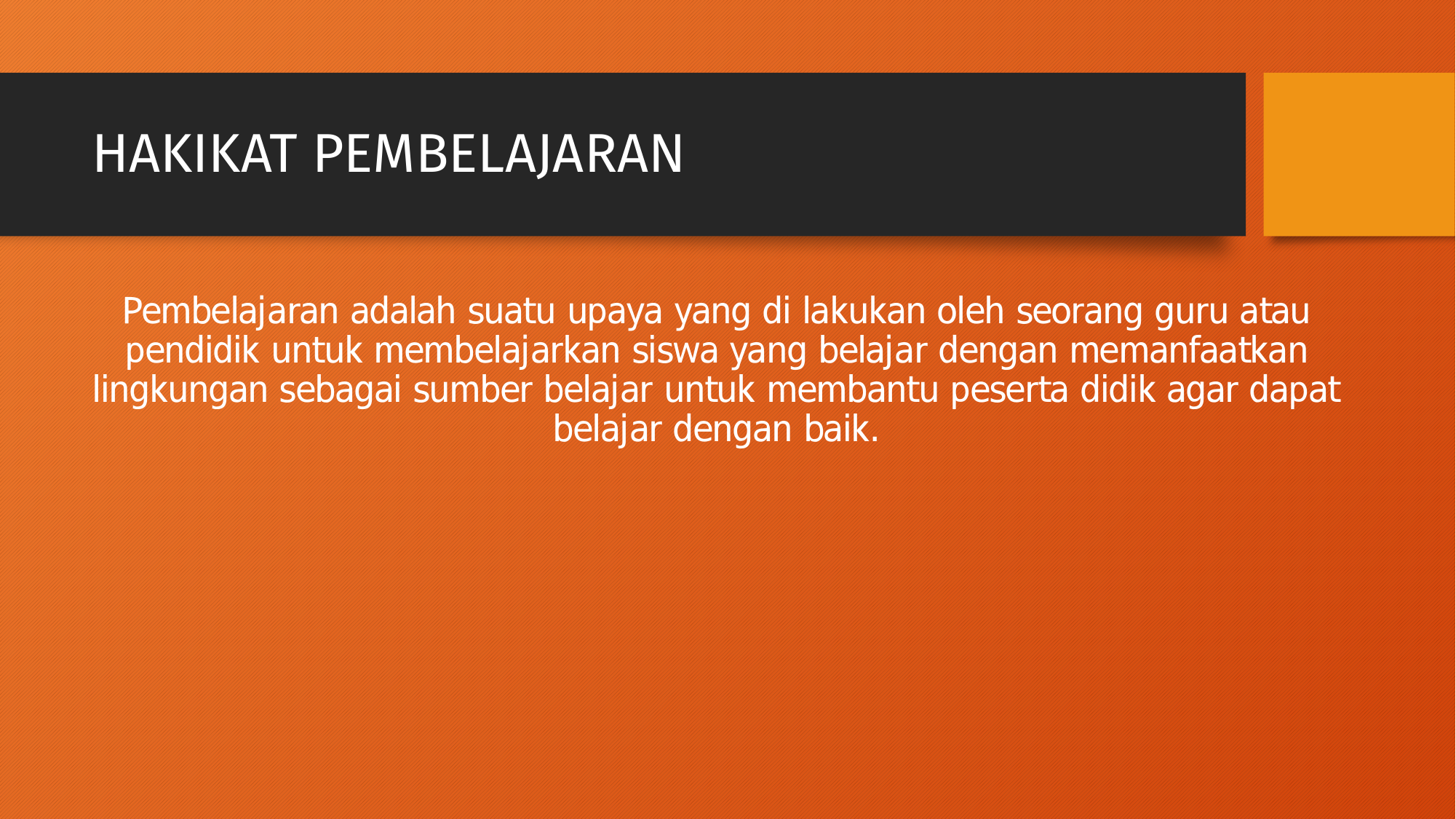

# HAKIKAT PEMBELAJARAN
Pembelajaran adalah suatu upaya yang di lakukan oleh seorang guru atau pendidik untuk membelajarkan siswa yang belajar dengan memanfaatkan lingkungan sebagai sumber belajar untuk membantu peserta didik agar dapat belajar dengan baik.